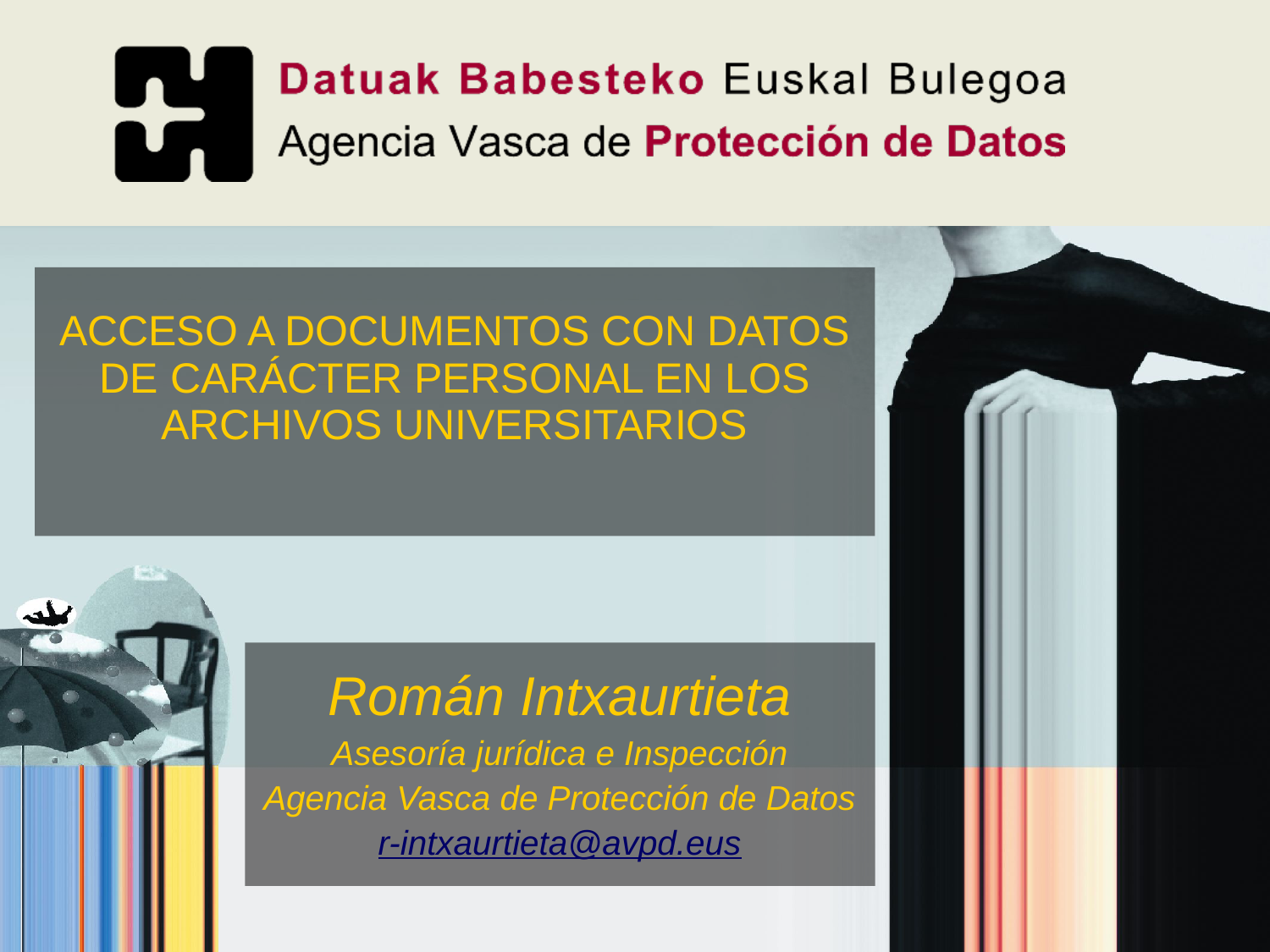

# ACCESO A DOCUMENTOS CON DATOS DE CARÁCTER PERSONAL EN LOS ARCHIVOS UNIVERSITARIOS
Román Intxaurtieta
Asesoría jurídica e Inspección
Agencia Vasca de Protección de Datos
r-intxaurtieta@avpd.eus